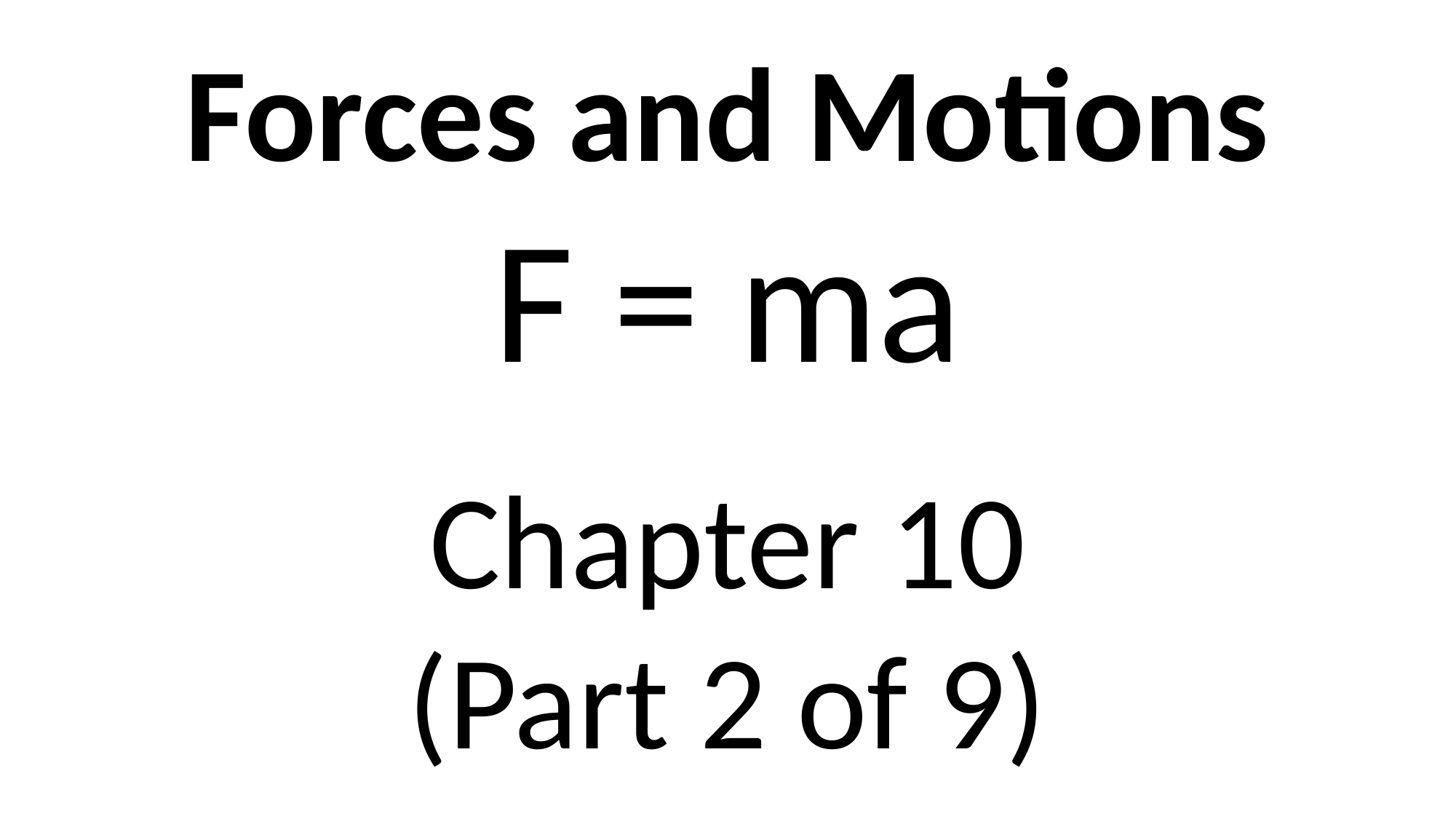

Forces and Motions
F = ma

Chapter 10
(Part 2 of 9)